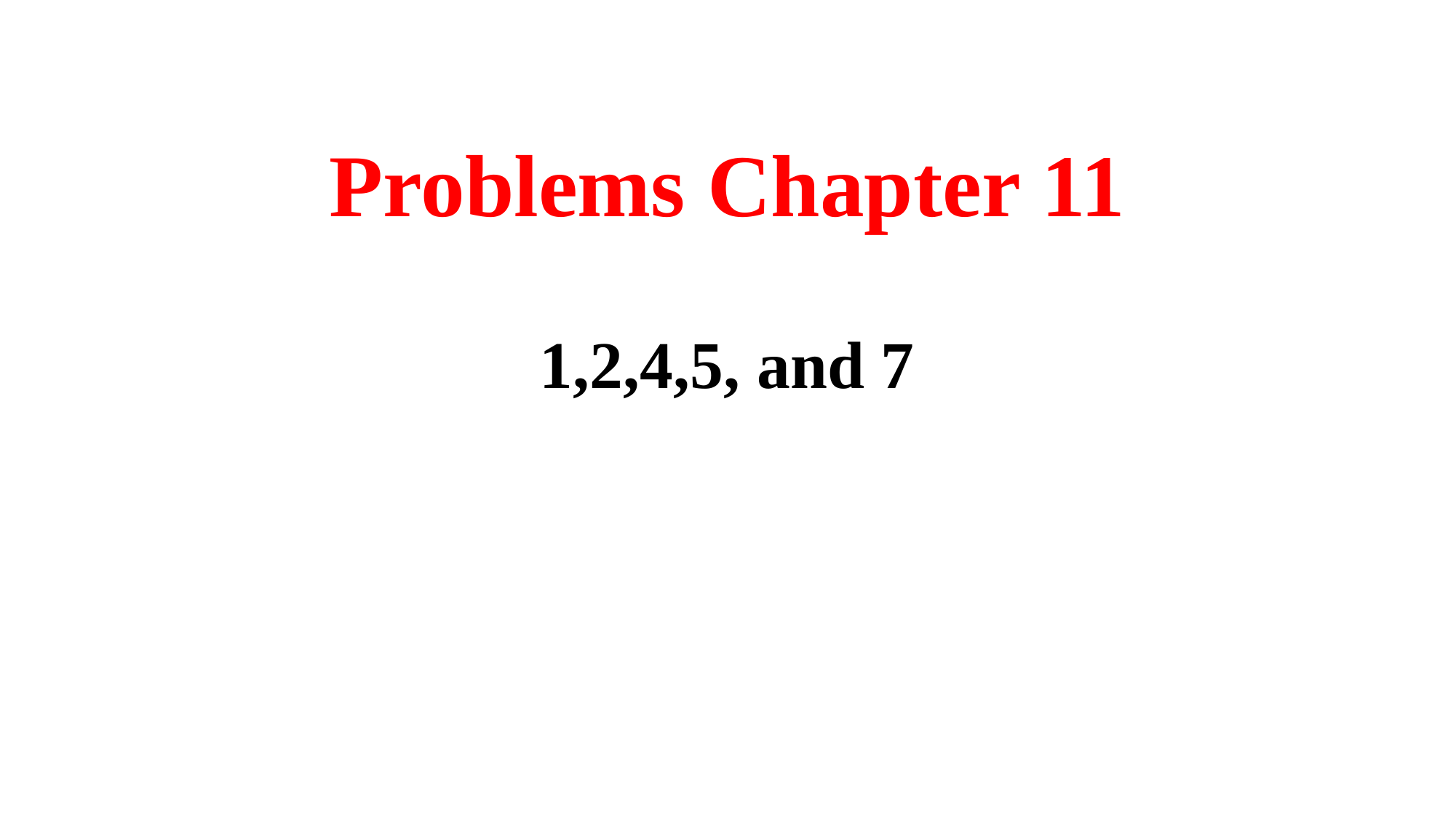

# Problems Chapter 11
1,2,4,5, and 7